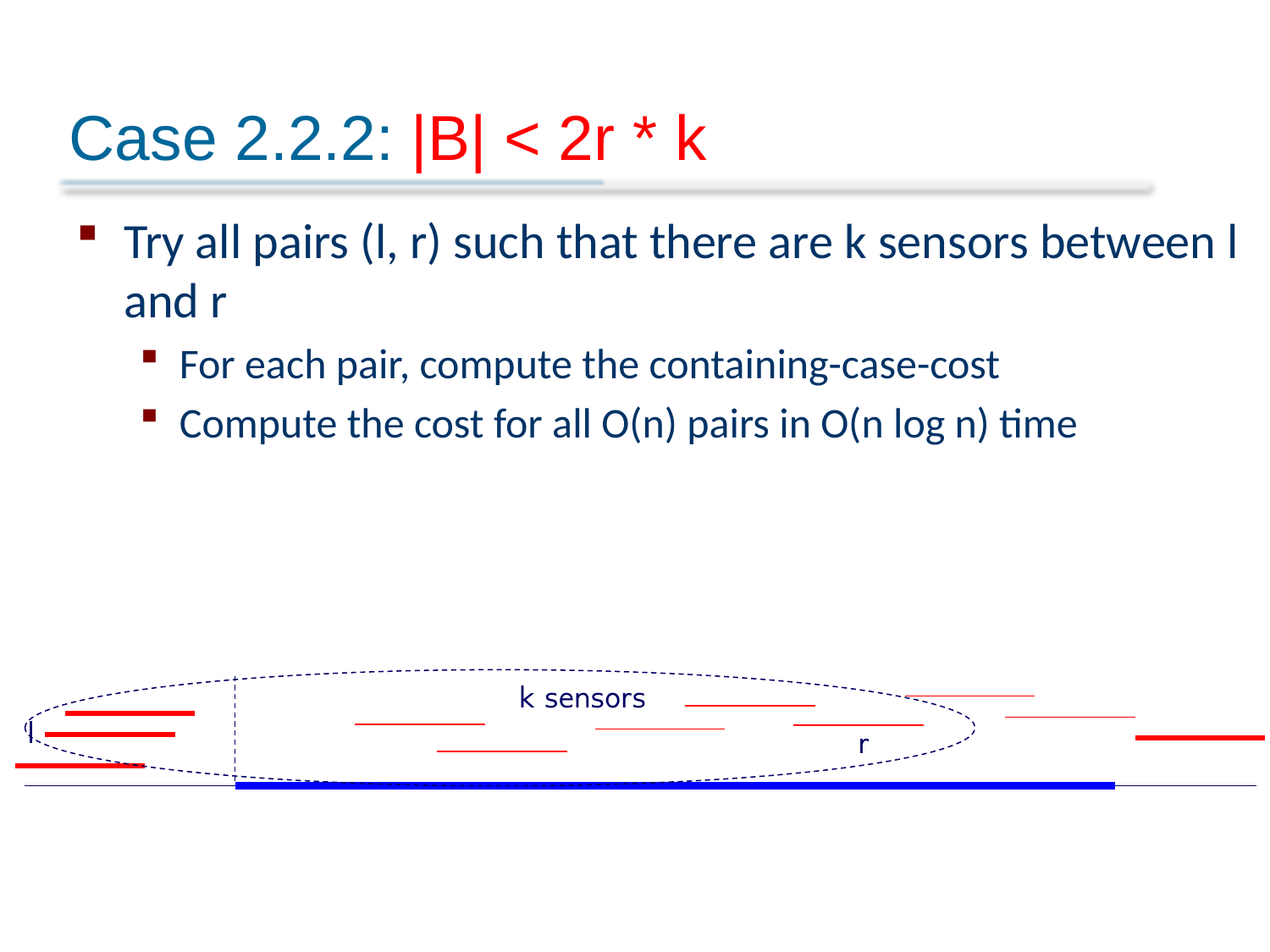

# Case 2.2.2: |B| < 2r * k
Try all pairs (l, r) such that there are k sensors between l and r
For each pair, compute the containing-case-cost
Compute the cost for all O(n) pairs in O(n log n) time

k sensors
l
r